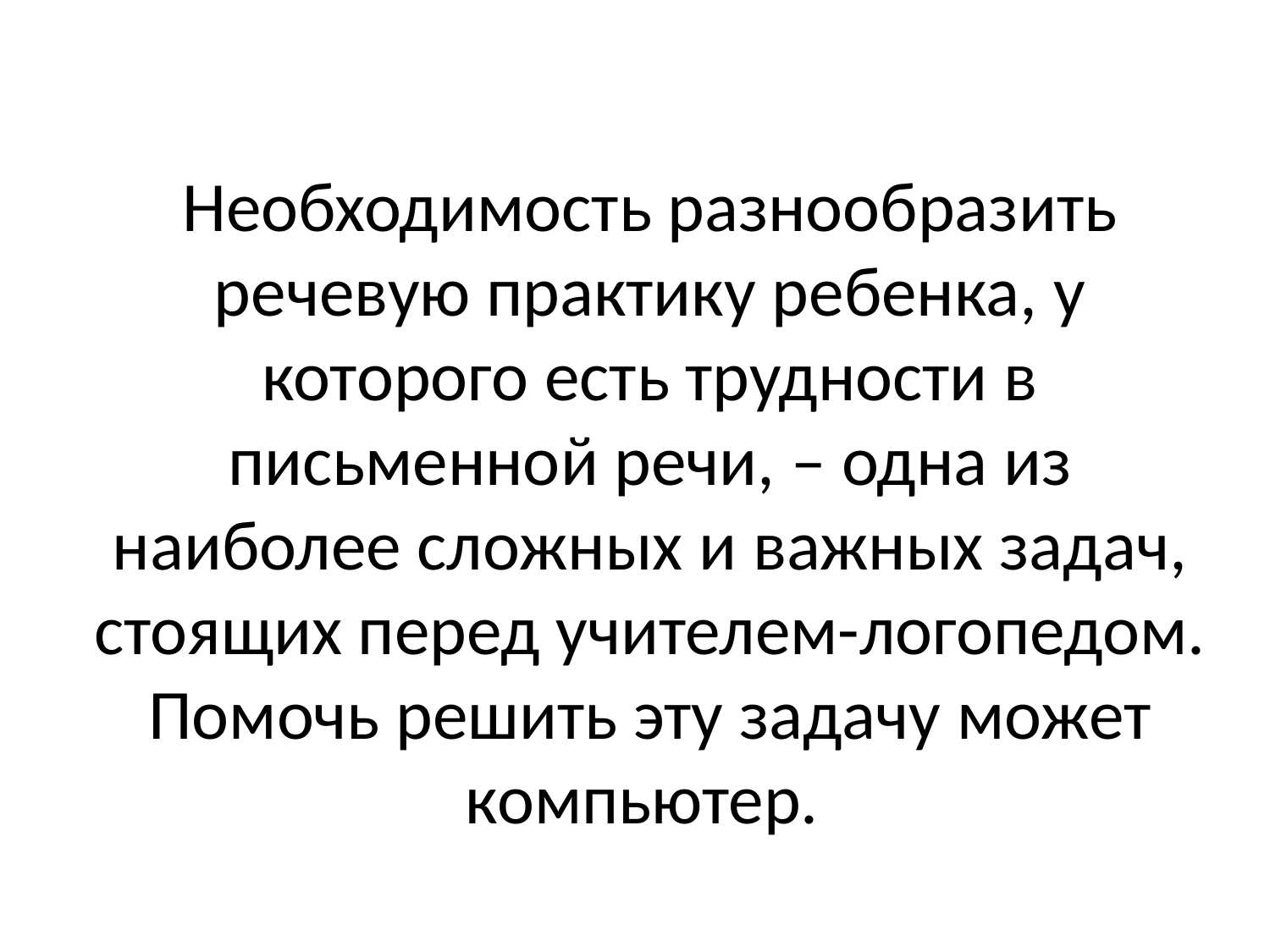

Необходимость разнообразить речевую практику ребенка, у которого есть трудности в письменной речи, – одна из наиболее сложных и важных задач, стоящих перед учителем-логопедом. Помочь решить эту задачу может компьютер.